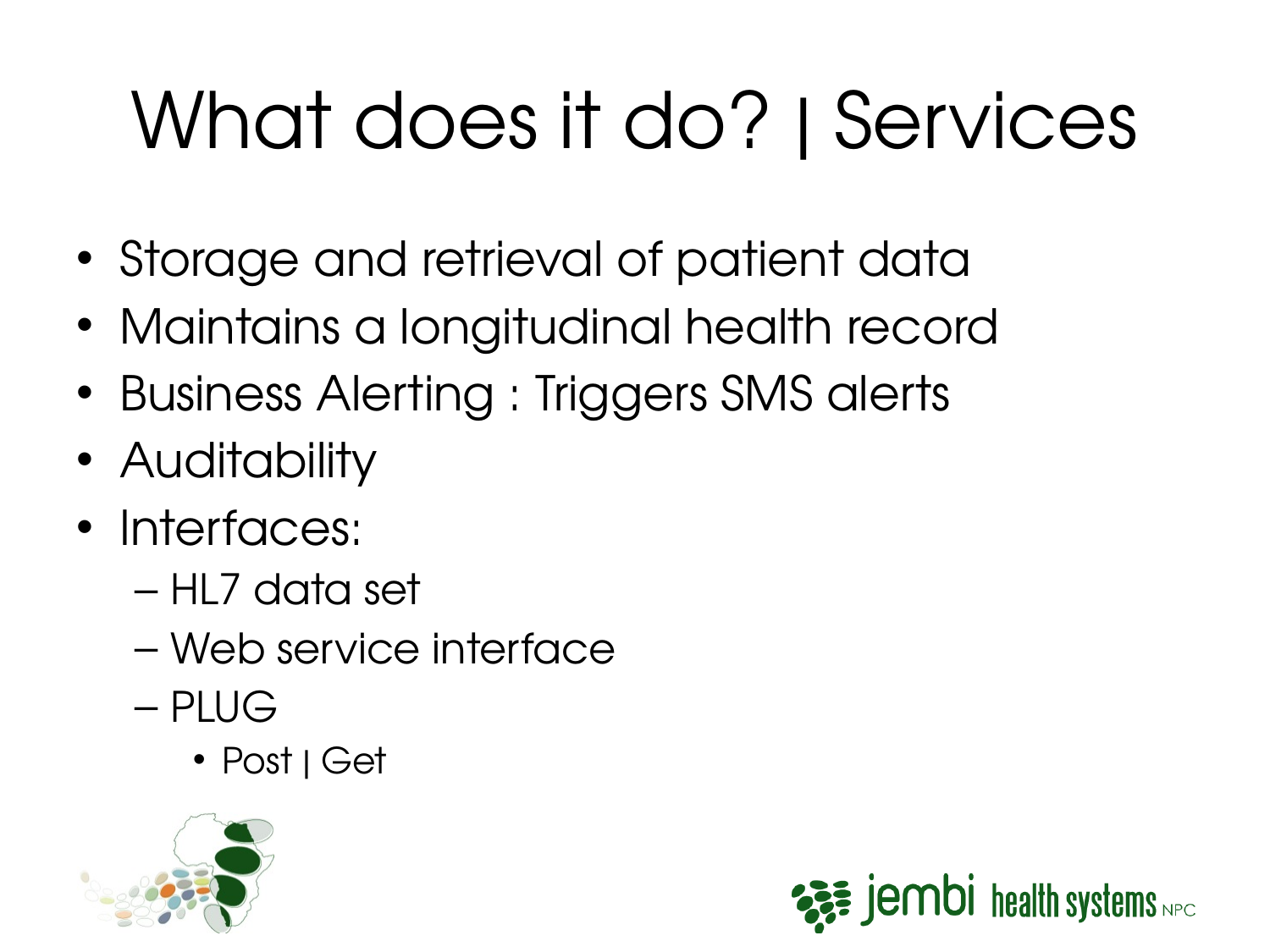

# What does it do? | Services
Storage and retrieval of patient data
Maintains a longitudinal health record
Business Alerting : Triggers SMS alerts
Auditability
Interfaces:
HL7 data set
Web service interface
PLUG
Post | Get